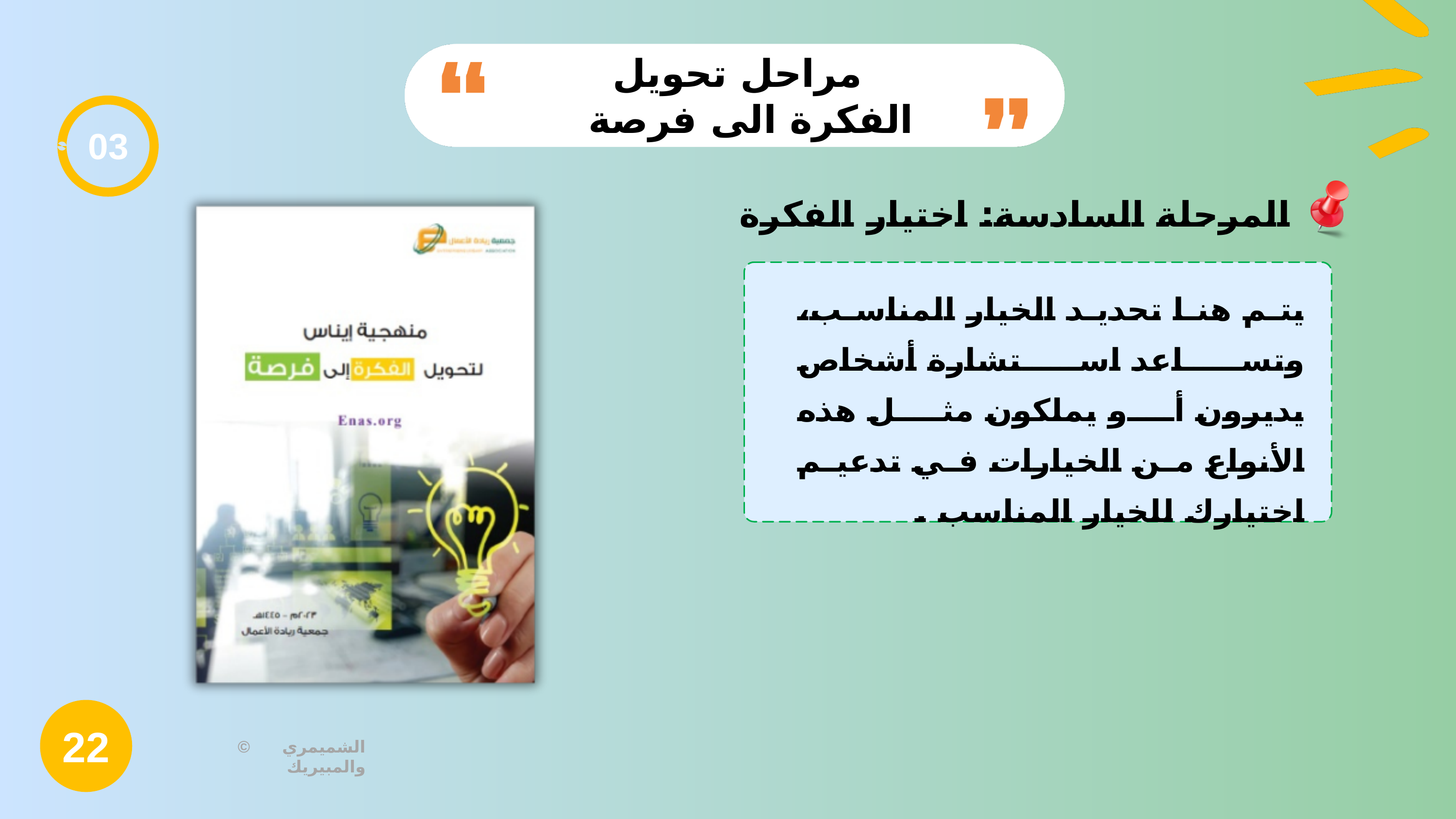

مراحل تحويل الفكرة الى فرصة

03
المرحلة السادسة: اختيار الفكرة

يتم هنا تحديد الخيار المناسب، وتساعد استشارة أشخاص يديرون أو يملكون مثل هذه الأنواع من الخيارات في تدعيم اختيارك للخيار المناسب .

22
©       الشميمري والمبيريك